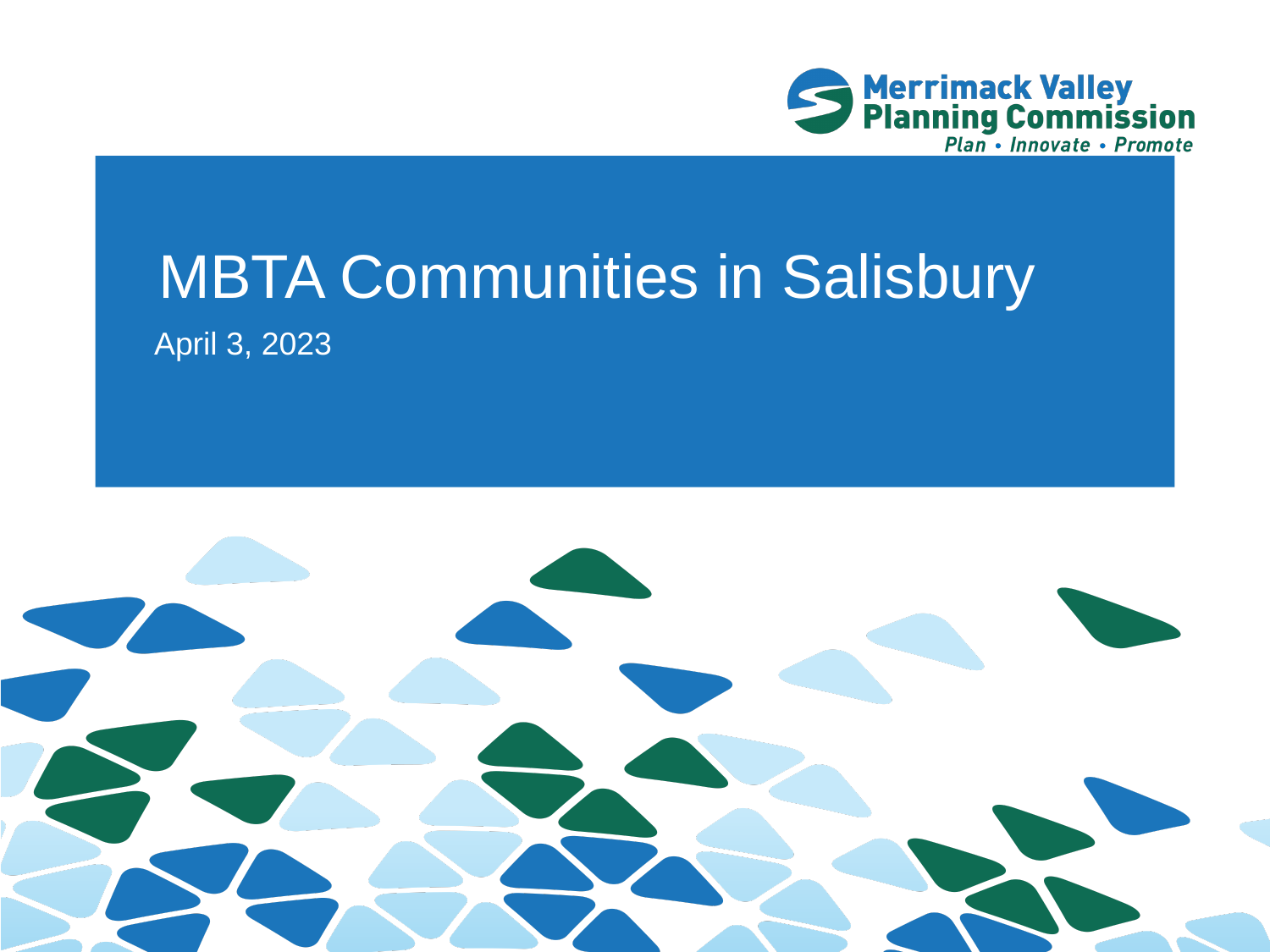

# MBTA Communities in Salisbury
April 3, 2023